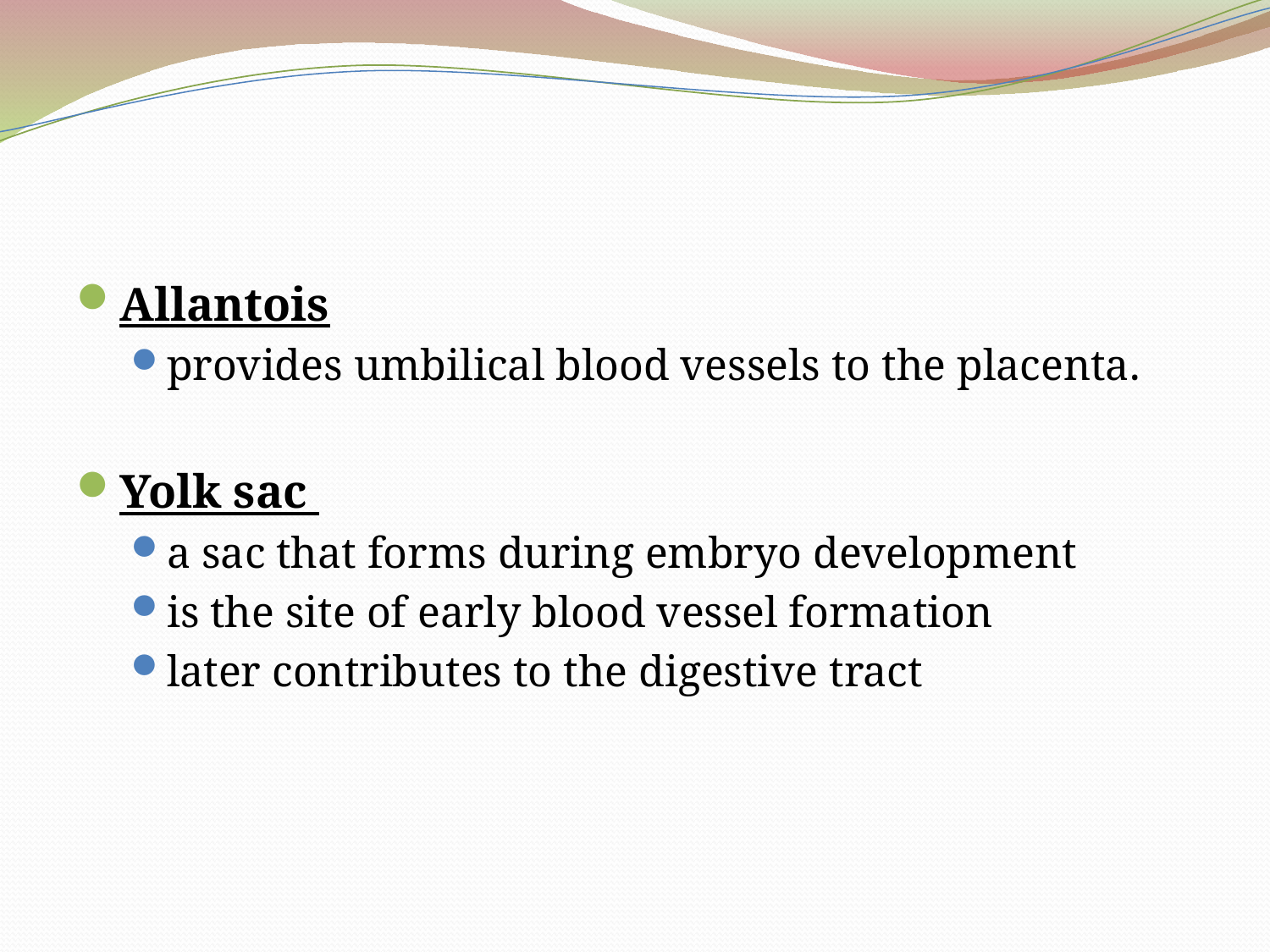

#
Allantois
provides umbilical blood vessels to the placenta.

Yolk sac
a sac that forms during embryo development
is the site of early blood vessel formation
later contributes to the digestive tract